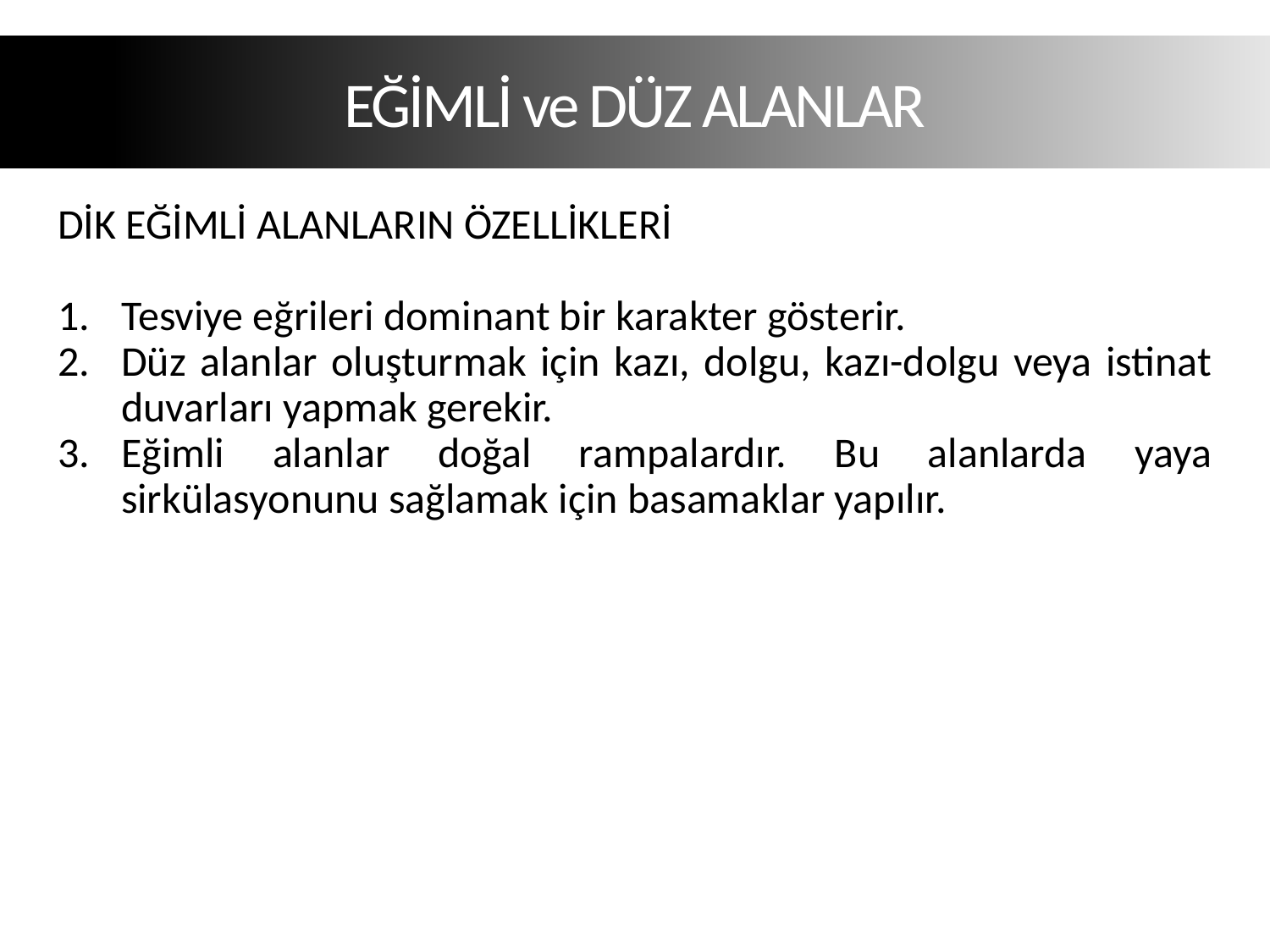

EĞİMLİ ve DÜZ ALANLAR
DİK EĞİMLİ ALANLARIN ÖZELLİKLERİ

Tesviye eğrileri dominant bir karakter gösterir.
Düz alanlar oluşturmak için kazı, dolgu, kazı-dolgu veya istinat duvarları yapmak gerekir.
Eğimli alanlar doğal rampalardır. Bu alanlarda yaya sirkülasyonunu sağlamak için basamaklar yapılır.